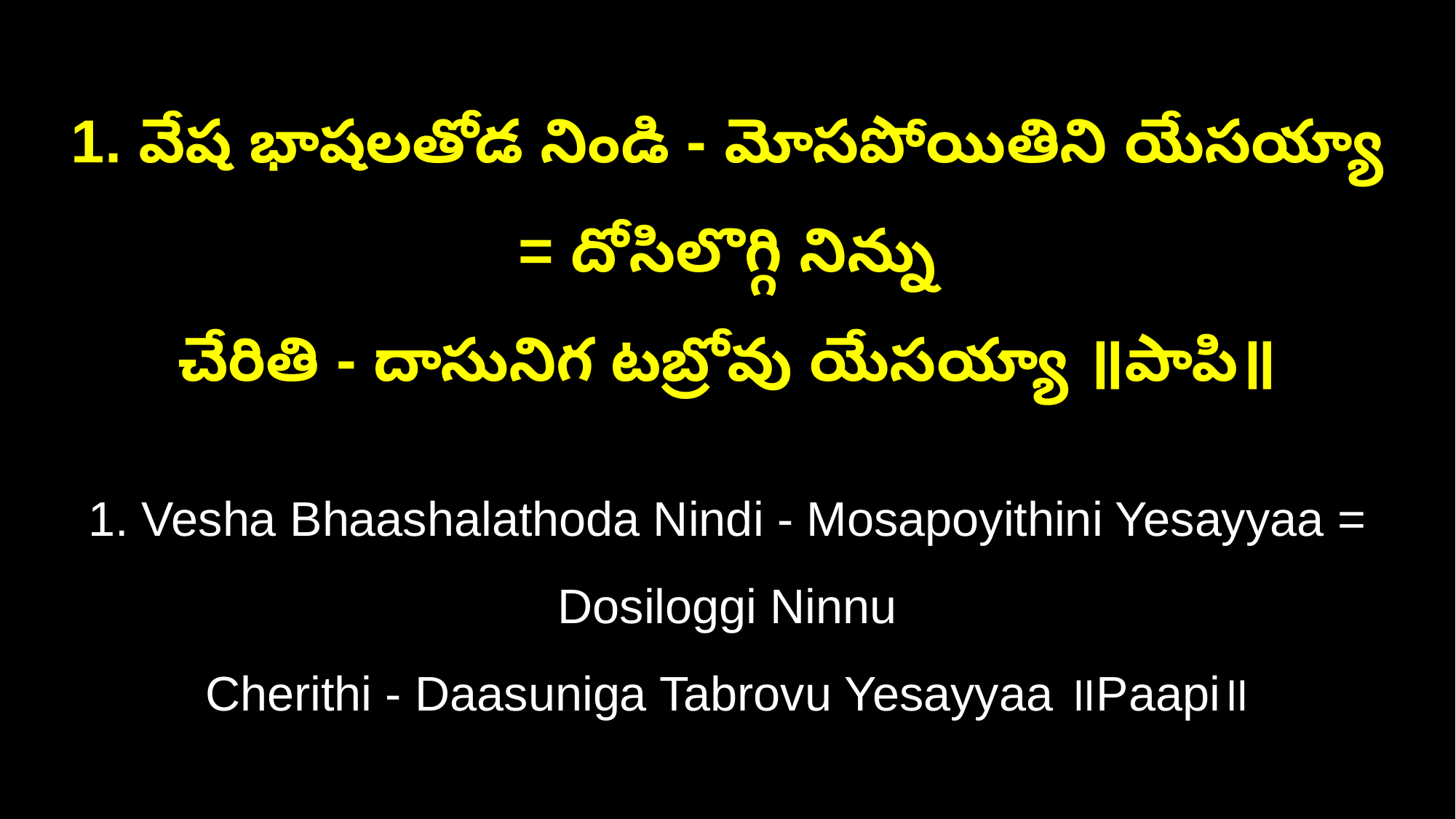

1. వేష భాషలతోడ నిండి - మోసపోయితిని యేసయ్యా = దోసిలొగ్గి నిన్ను
చేరితి - దాసునిగ టబ్రోవు యేసయ్యా ॥పాపి॥
1. Vesha Bhaashalathoda Nindi - Mosapoyithini Yesayyaa = Dosiloggi Ninnu
Cherithi - Daasuniga Tabrovu Yesayyaa ॥Paapi॥